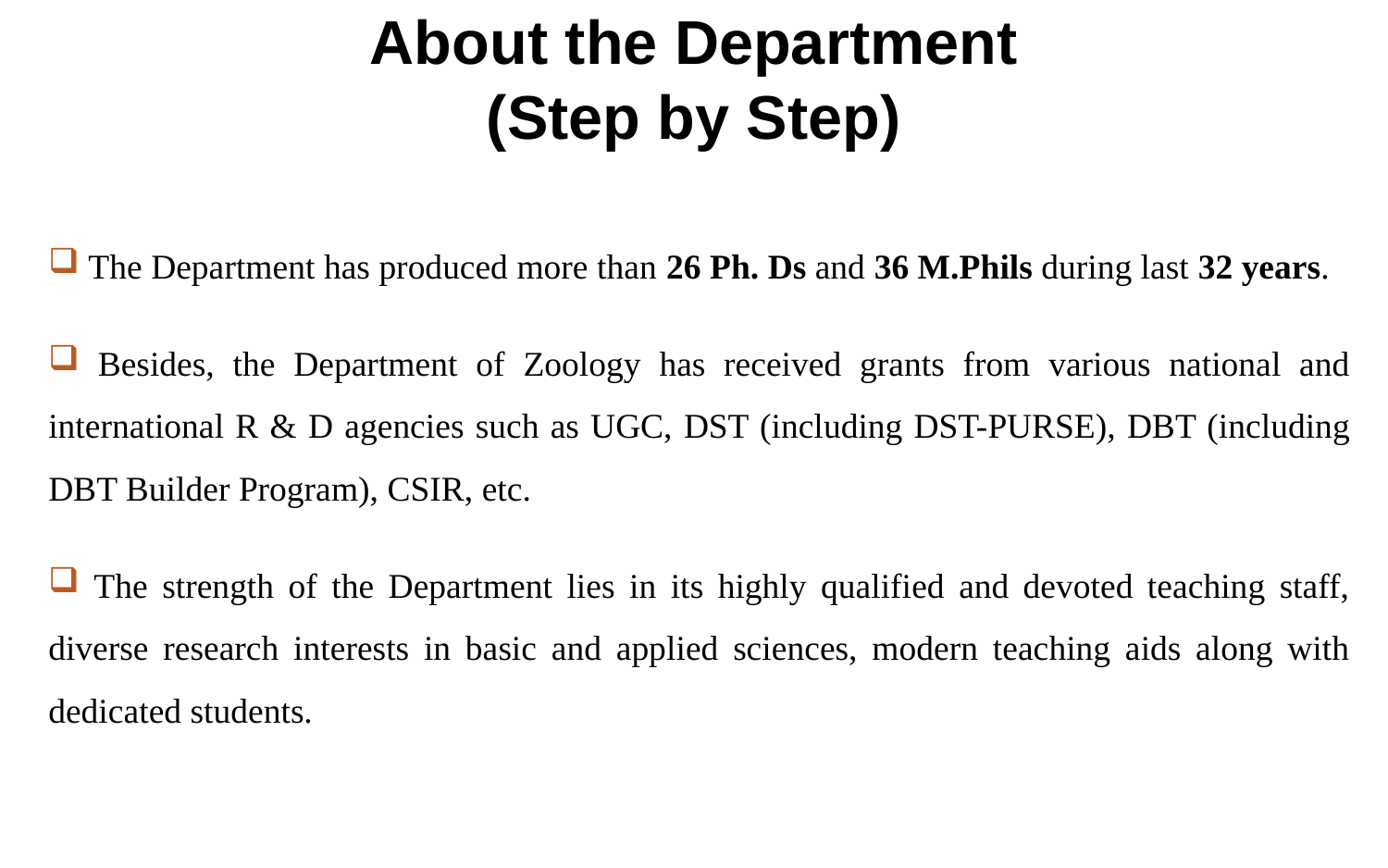

About the Department
(Step by Step)
 The Department has produced more than 26 Ph. Ds and 36 M.Phils during last 32 years.
 Besides, the Department of Zoology has received grants from various national and international R & D agencies such as UGC, DST (including DST-PURSE), DBT (including DBT Builder Program), CSIR, etc.
 The strength of the Department lies in its highly qualified and devoted teaching staff, diverse research interests in basic and applied sciences, modern teaching aids along with dedicated students.